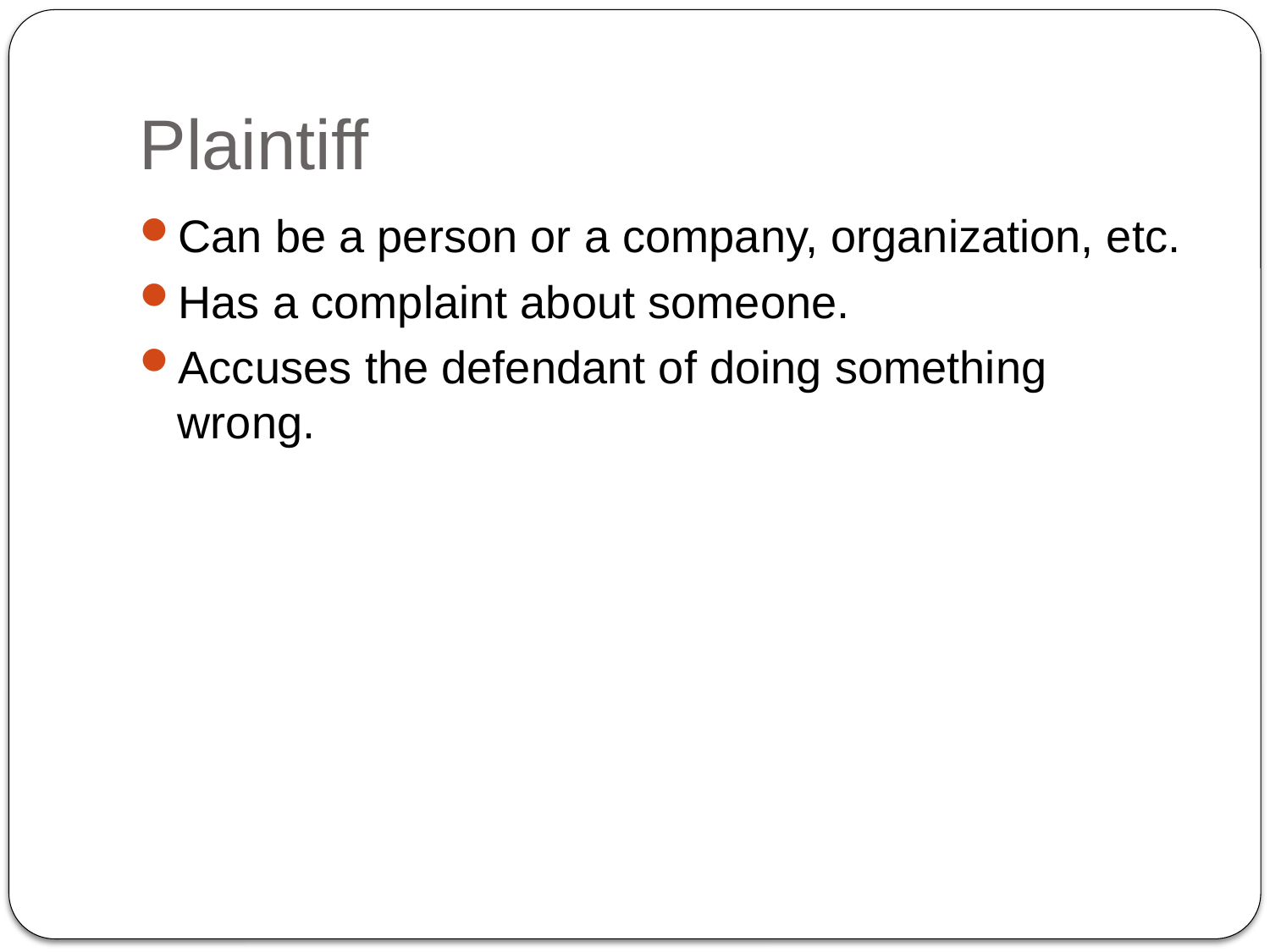

# Plaintiff
Can be a person or a company, organization, etc.
Has a complaint about someone.
Accuses the defendant of doing something wrong.